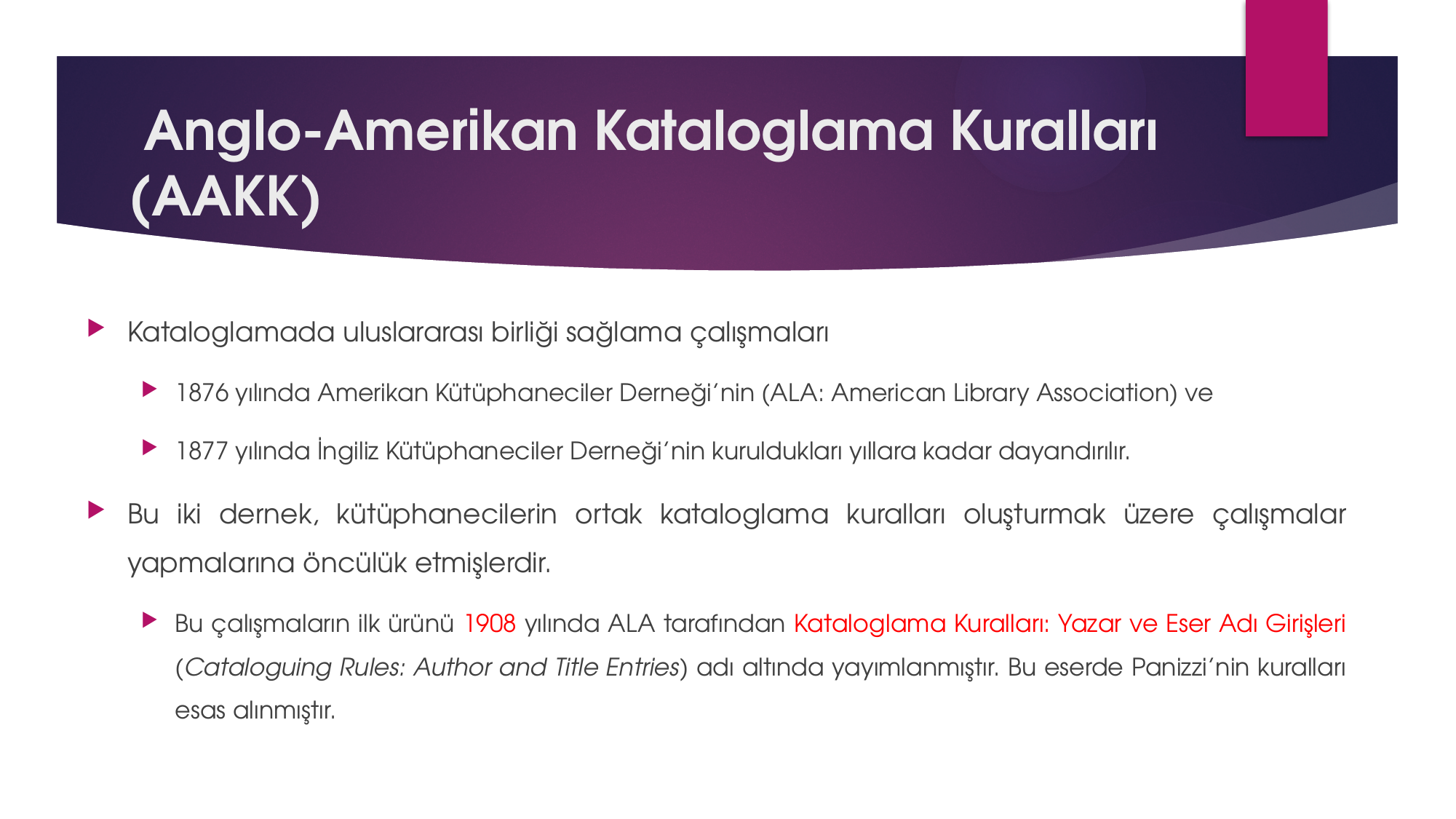

# Anglo-Amerikan Kataloglama Kuralları (AAKK)
Kataloglamada uluslararası birliği sağlama çalışmaları
1876 yılında Amerikan Kütüphaneciler Derneği’nin (ALA: American Library Association) ve
1877 yılında İngiliz Kütüphaneciler Derneği’nin kuruldukları yıllara kadar dayandırılır.
Bu iki dernek, kütüphanecilerin ortak kataloglama kuralları oluşturmak üzere çalışmalar yapmalarına öncülük etmişlerdir.
Bu çalışmaların ilk ürünü 1908 yılında ALA tarafından Kataloglama Kuralları: Yazar ve Eser Adı Girişleri (Cataloguing Rules: Author and Title Entries) adı altında yayımlanmıştır. Bu eserde Panizzi’nin kuralları esas alınmıştır.